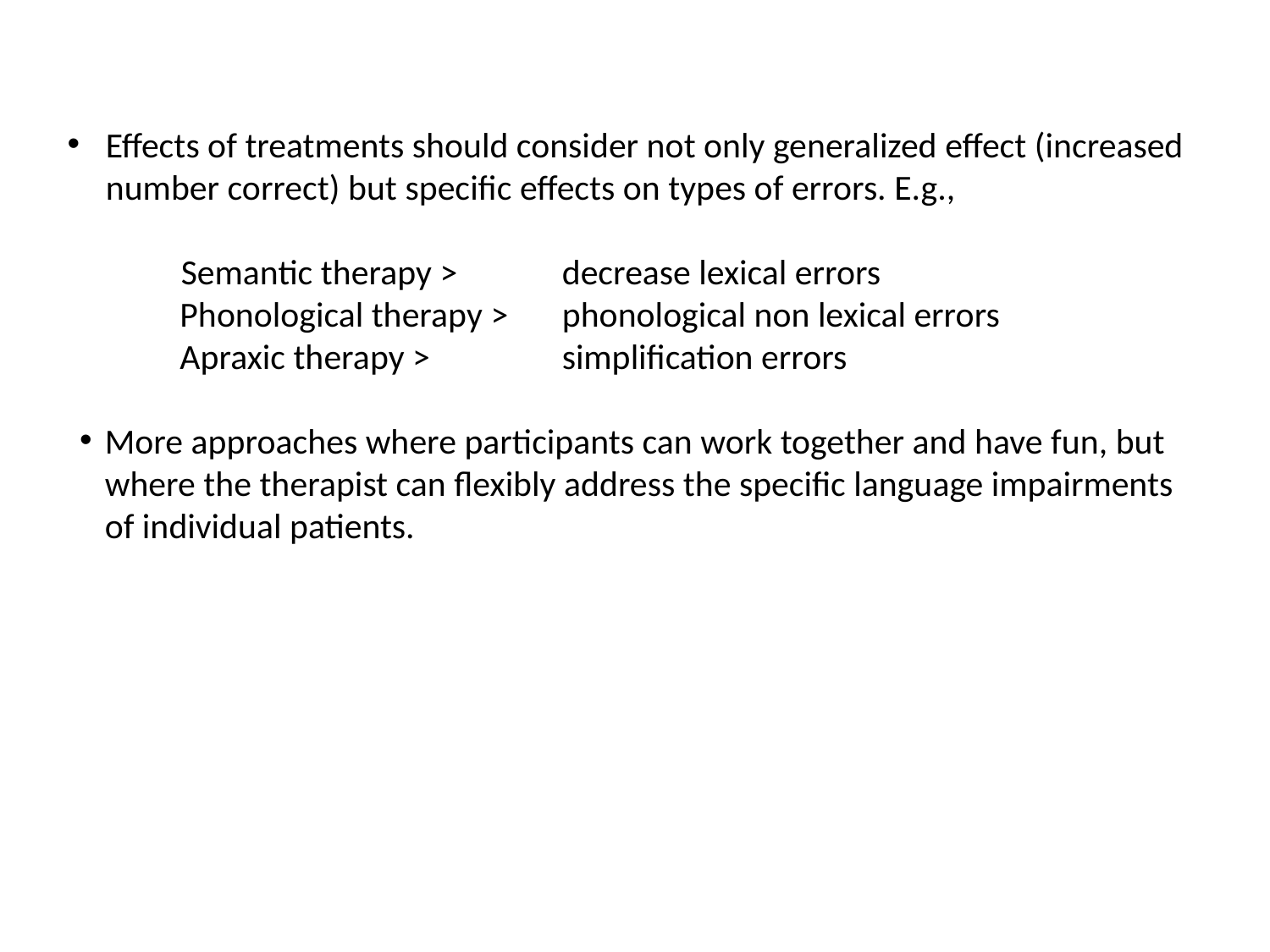

Effects of treatments should consider not only generalized effect (increased number correct) but specific effects on types of errors. E.g.,

	Semantic therapy > 	decrease lexical errors
Phonological therapy > 	phonological non lexical errors
Apraxic therapy >		simplification errors

More approaches where participants can work together and have fun, but where the therapist can flexibly address the specific language impairments of individual patients.